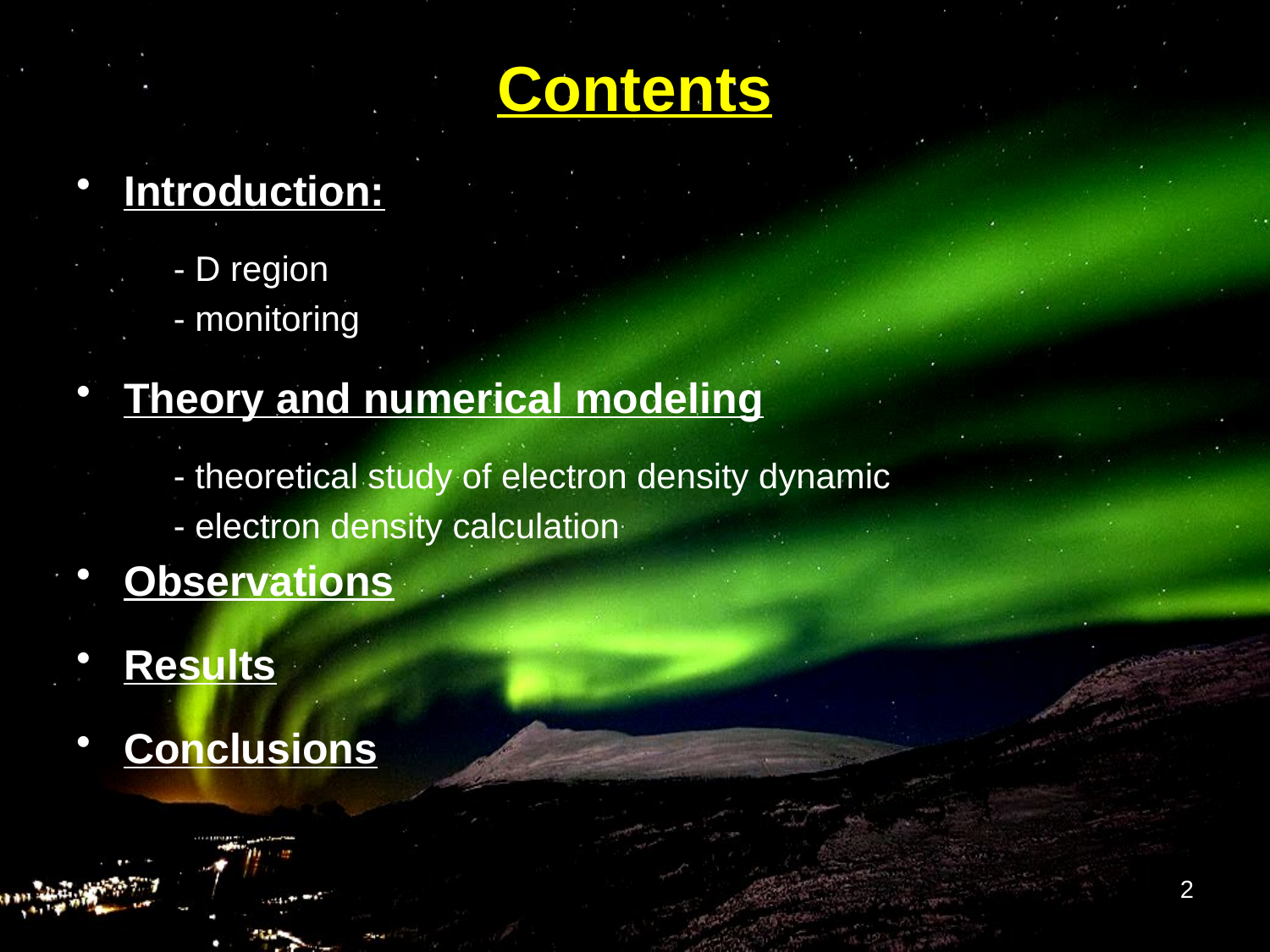

# Contents
Introduction:

          - D region
          - monitoring

Theory and numerical modeling

          - theoretical study of electron density dynamic
          - electron density calculation
Observations

Results

Conclusions
2